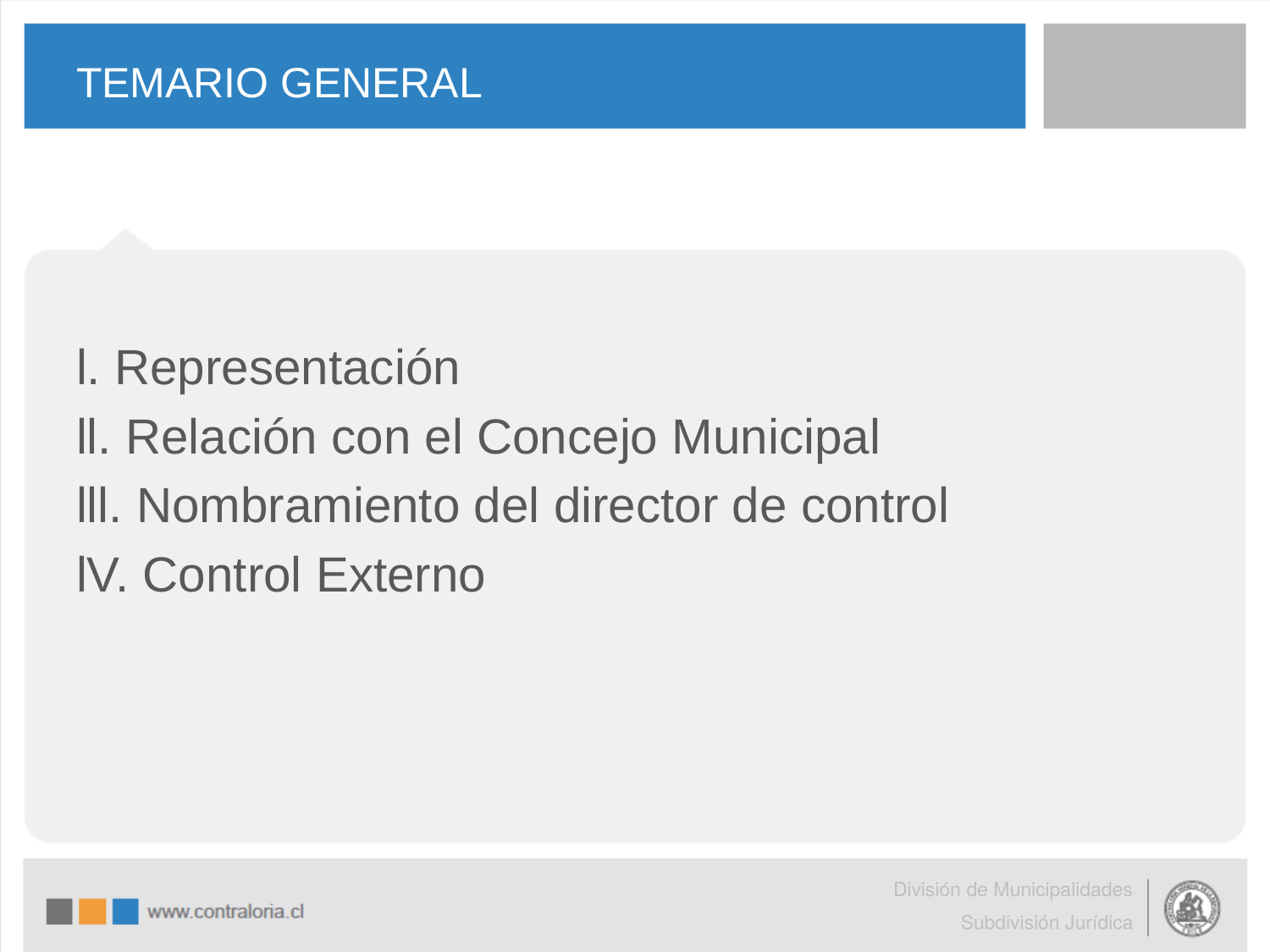

# TEMARIO GENERAL

l. Representación
ll. Relación con el Concejo Municipal
lll. Nombramiento del director de control
lV. Control Externo

División de Municipalidades

Subdivisión Jurídica